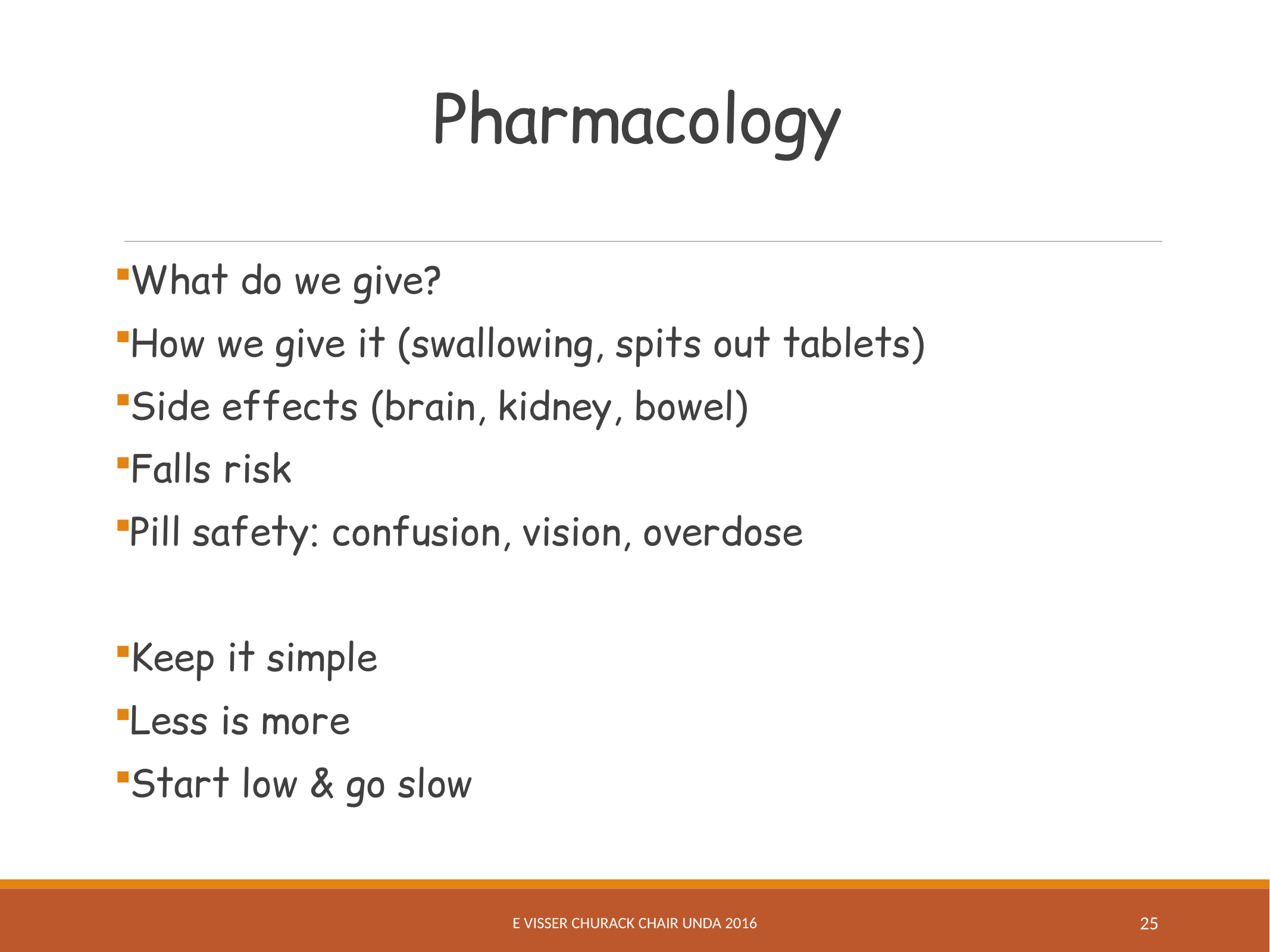

# Pharmacology
What do we give?
How we give it (swallowing, spits out tablets)
Side effects (brain, kidney, bowel)
Falls risk
Pill safety: confusion, vision, overdose

Keep it simple
Less is more
Start low & go slow

E Visser Churack Chair UNDA 2016
25